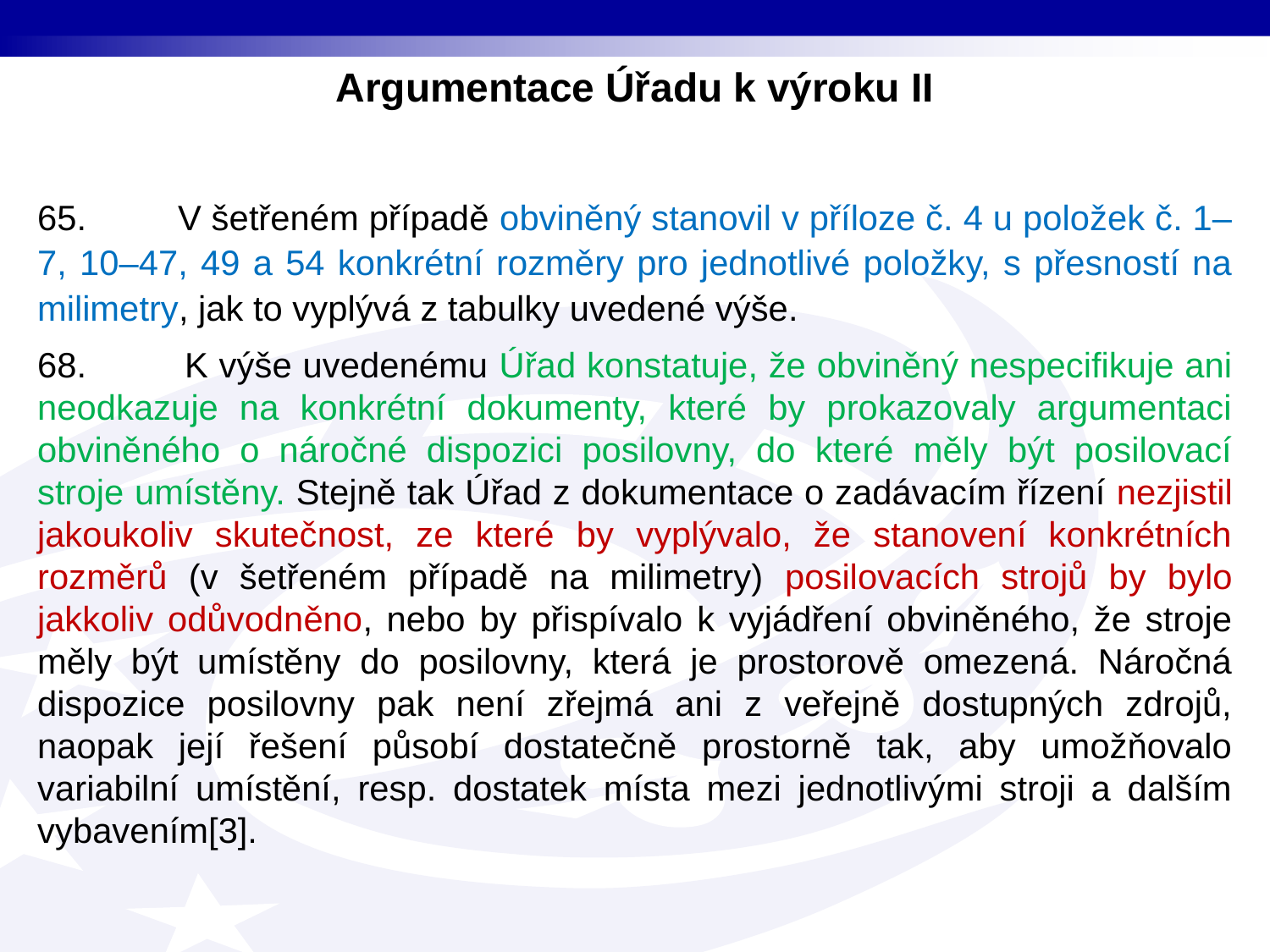

Argumentace Úřadu k výroku II
65.         V šetřeném případě obviněný stanovil v příloze č. 4 u položek č. 1–7, 10–47, 49 a 54 konkrétní rozměry pro jednotlivé položky, s přesností na milimetry, jak to vyplývá z tabulky uvedené výše.
68.         K výše uvedenému Úřad konstatuje, že obviněný nespecifikuje ani neodkazuje na konkrétní dokumenty, které by prokazovaly argumentaci obviněného o náročné dispozici posilovny, do které měly být posilovací stroje umístěny. Stejně tak Úřad z dokumentace o zadávacím řízení nezjistil jakoukoliv skutečnost, ze které by vyplývalo, že stanovení konkrétních rozměrů (v šetřeném případě na milimetry) posilovacích strojů by bylo jakkoliv odůvodněno, nebo by přispívalo k vyjádření obviněného, že stroje měly být umístěny do posilovny, která je prostorově omezená. Náročná dispozice posilovny pak není zřejmá ani z veřejně dostupných zdrojů, naopak její řešení působí dostatečně prostorně tak, aby umožňovalo variabilní umístění, resp. dostatek místa mezi jednotlivými stroji a dalším vybavením[3].